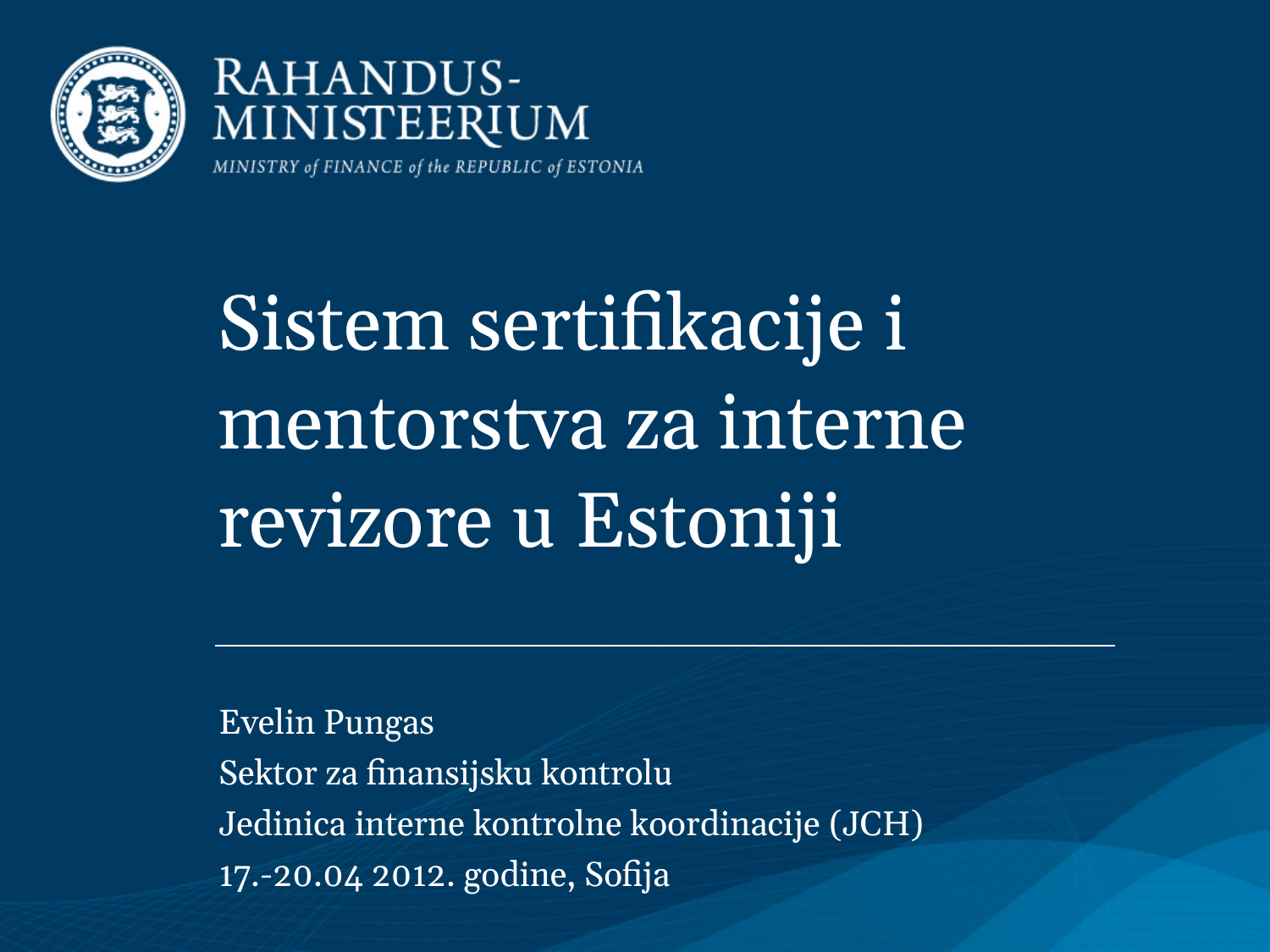

# Sistem sertifikacije i mentorstva za interne revizore u Estoniji
Evelin Pungas
Sektor za finansijsku kontrolu
Jedinica interne kontrolne koordinacije (JCH)
17.-20.04 2012. godine, Sofija